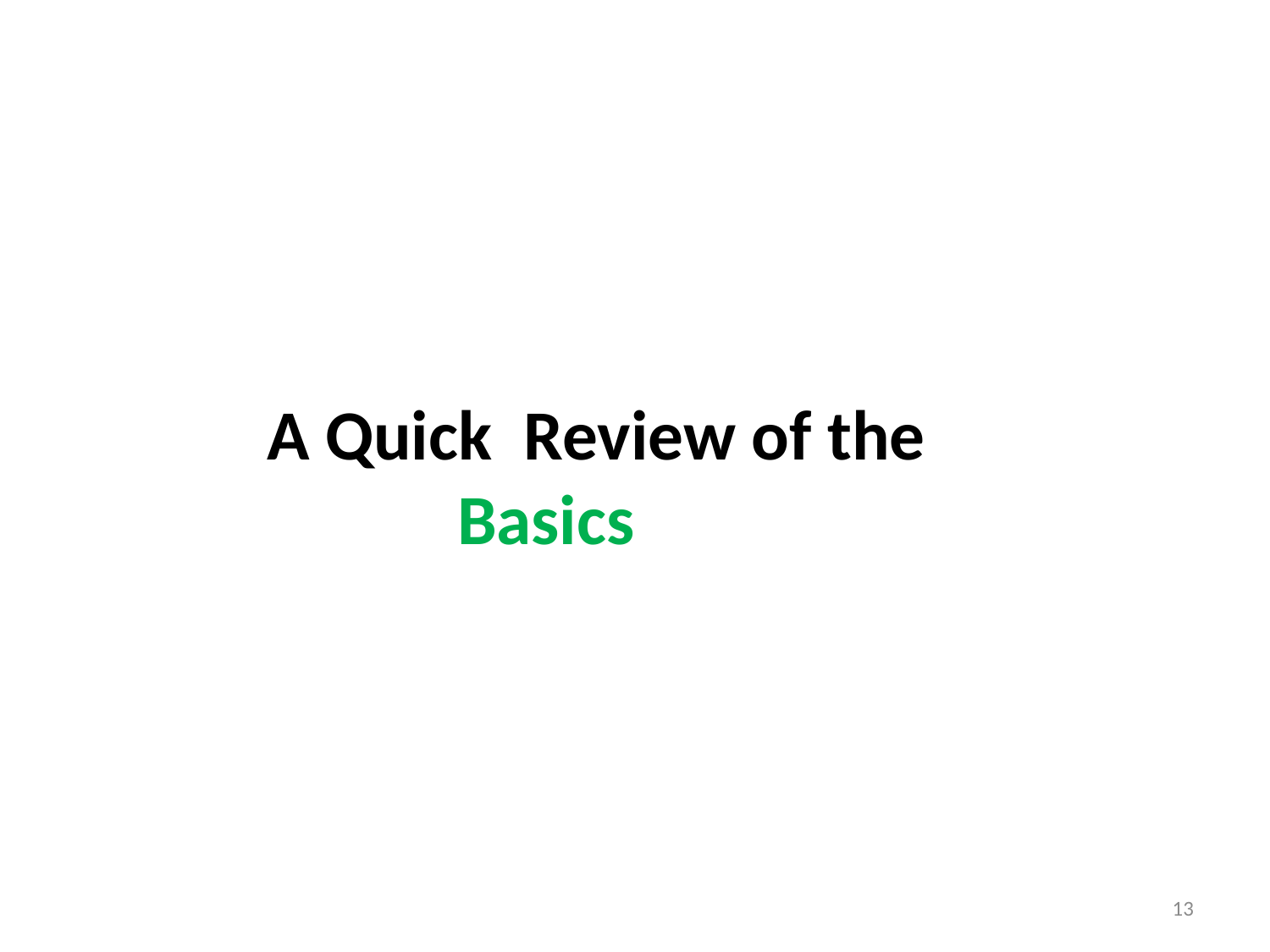

#

            A Quick  Review of the				        Basics
13